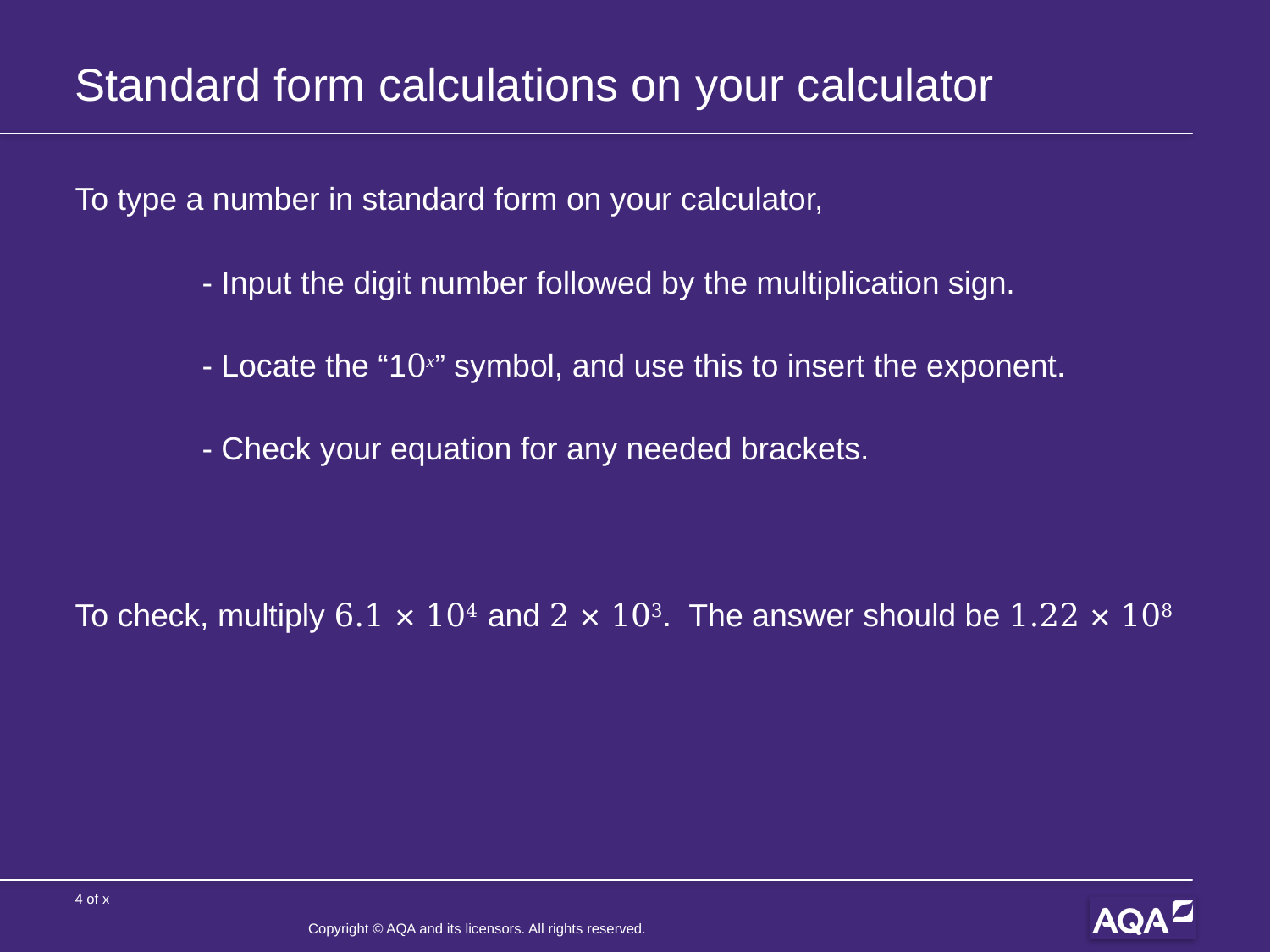

# Standard form calculations on your calculator
To type a number in standard form on your calculator,

	- Input the digit number followed by the multiplication sign.

	- Locate the “10x” symbol, and use this to insert the exponent.

	- Check your equation for any needed brackets.

To check, multiply 6.1 × 104 and 2 × 103.  The answer should be 1.22 × 108

Copyright © AQA and its licensors. All rights reserved.